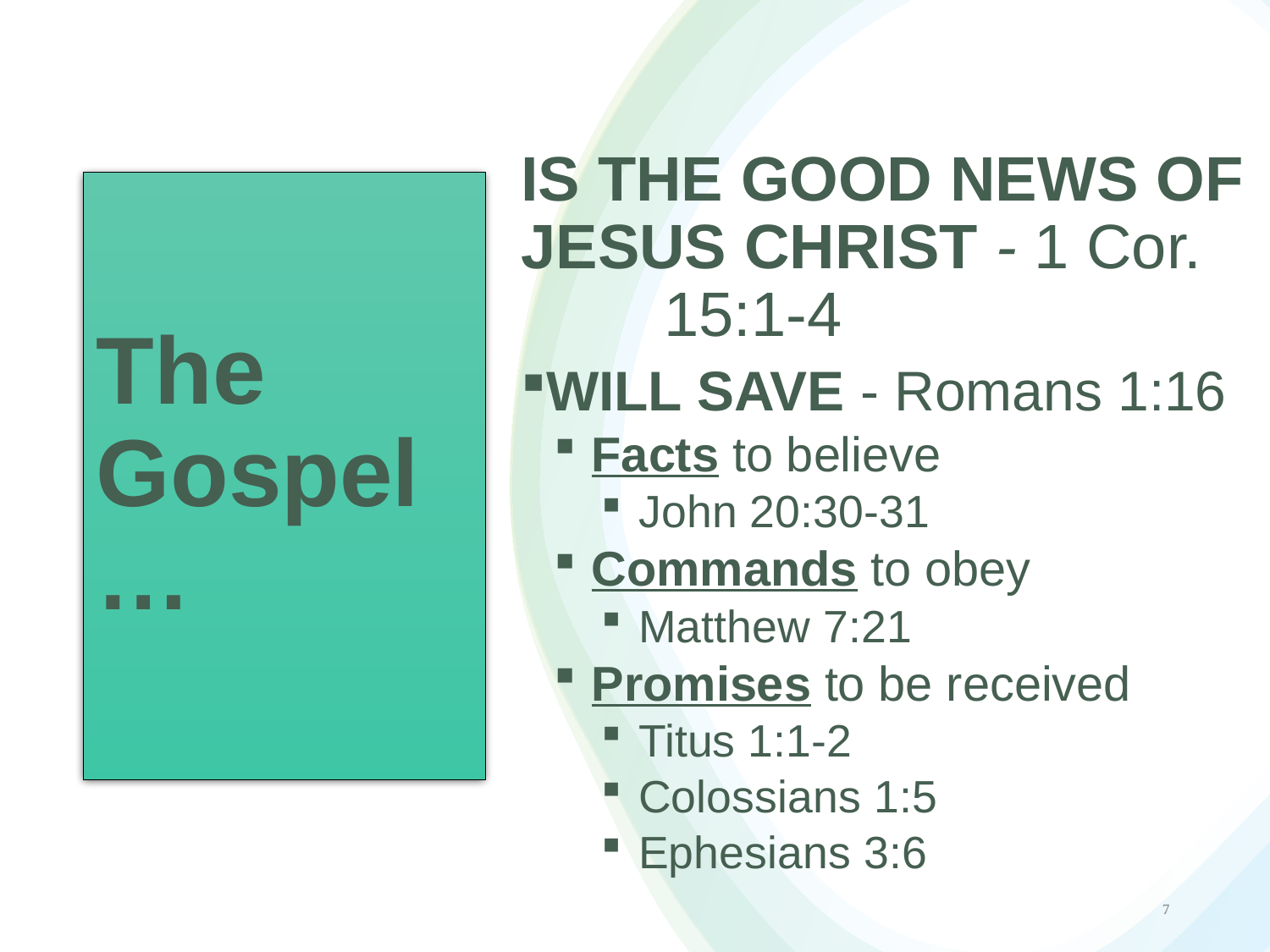

IS THE GOOD NEWS OF JESUS CHRIST - 1 Cor.	 15:1-4
WILL SAVE - Romans 1:16
Facts to believe
John 20:30-31
Commands to obey
Matthew 7:21
Promises to be received
Titus 1:1-2
Colossians 1:5
Ephesians 3:6

# The Gospel…
7